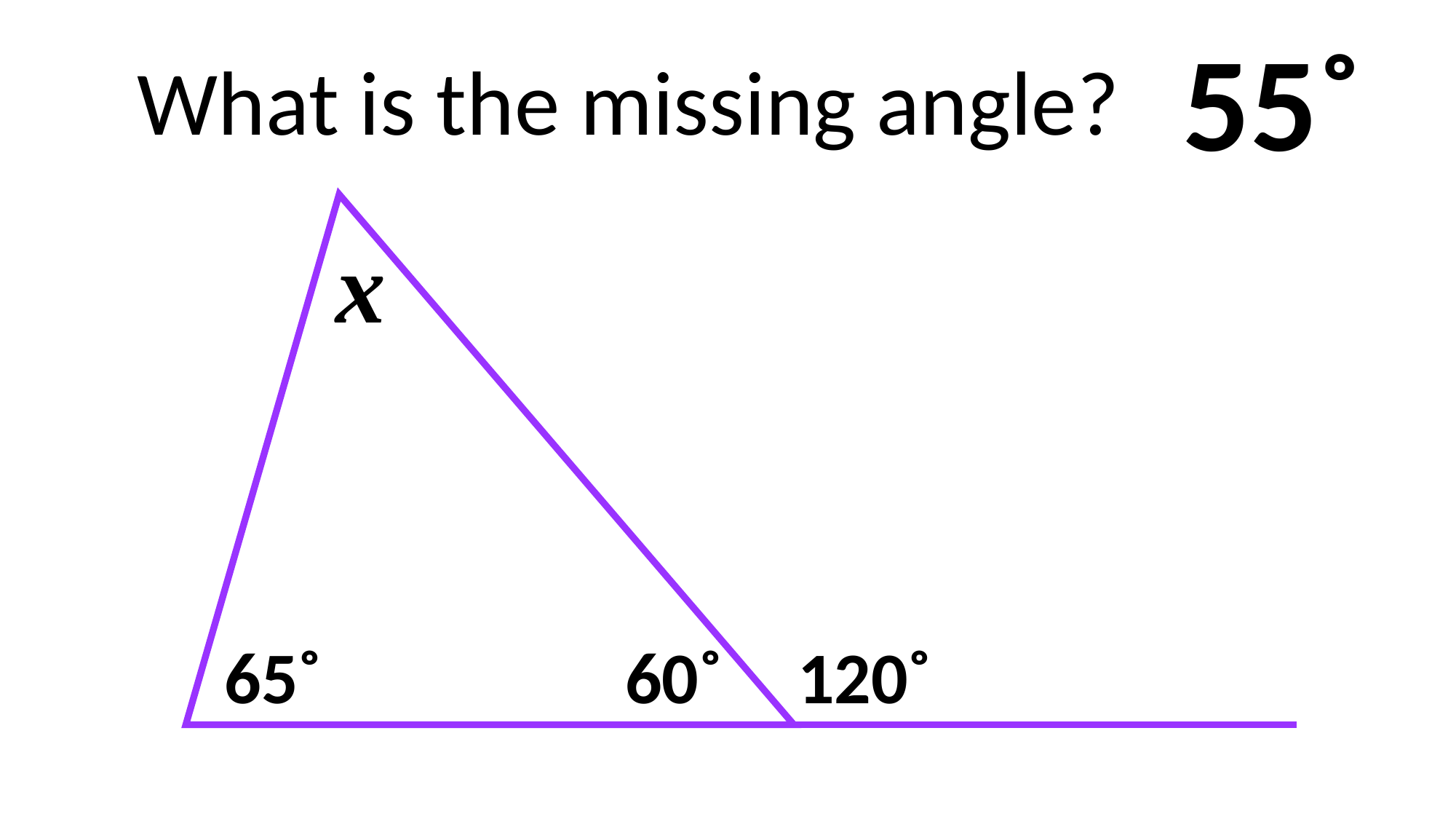

55˚
What is the missing angle?

x
65˚
60˚
120˚